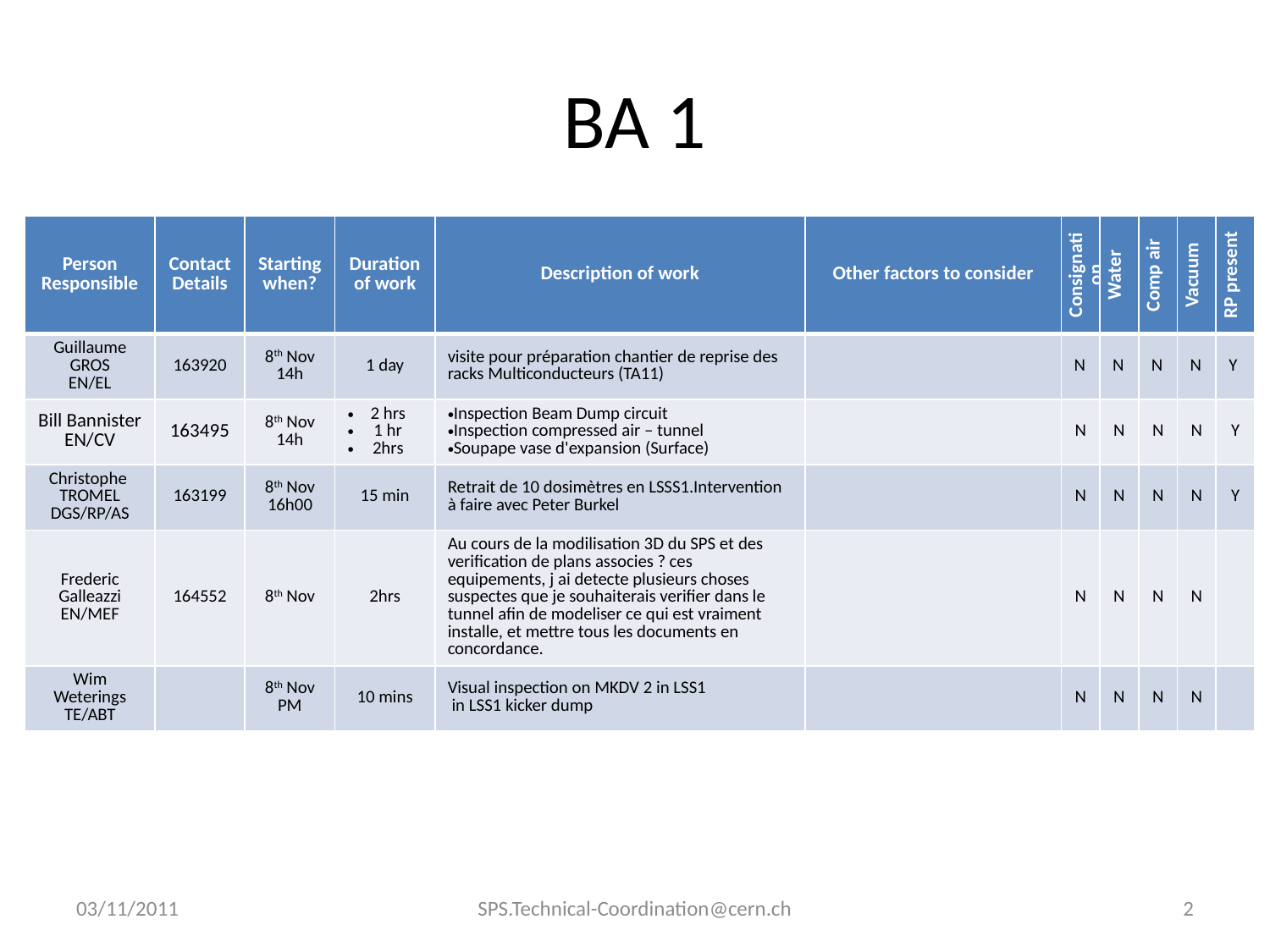

# BA 1
| Person Responsible | Contact Details | Starting when? | Duration of work | Description of work | Other factors to consider | Consignation | Water | Comp air | Vacuum | RP present |
| --- | --- | --- | --- | --- | --- | --- | --- | --- | --- | --- |
| Guillaume GROS EN/EL | 163920 | 8th Nov 14h | 1 day | visite pour préparation chantier de reprise des racks Multiconducteurs (TA11) |  | N | N | N | N | Y |
| Bill Bannister EN/CV | 163495 | 8th Nov 14h | 2 hrs 1 hr 2hrs | Inspection Beam Dump circuit Inspection compressed air – tunnel Soupape vase d'expansion (Surface) |  | N | N | N | N | Y |
| Christophe TROMEL DGS/RP/AS | 163199 | 8th Nov 16h00 | 15 min | Retrait de 10 dosimètres en LSSS1.Intervention à faire avec Peter Burkel |  | N | N | N | N | Y |
| Frederic Galleazzi EN/MEF | 164552 | 8th Nov | 2hrs | Au cours de la modilisation 3D du SPS et des verification de plans associes ? ces equipements, j ai detecte plusieurs choses suspectes que je souhaiterais verifier dans le tunnel afin de modeliser ce qui est vraiment installe, et mettre tous les documents en concordance. |  | N | N | N | N |  |
| Wim Weterings TE/ABT |  | 8th Nov PM | 10 mins | Visual inspection on MKDV 2 in LSS1 in LSS1 kicker dump |  | N | N | N | N |  |
03/11/2011
SPS.Technical-Coordination@cern.ch
2